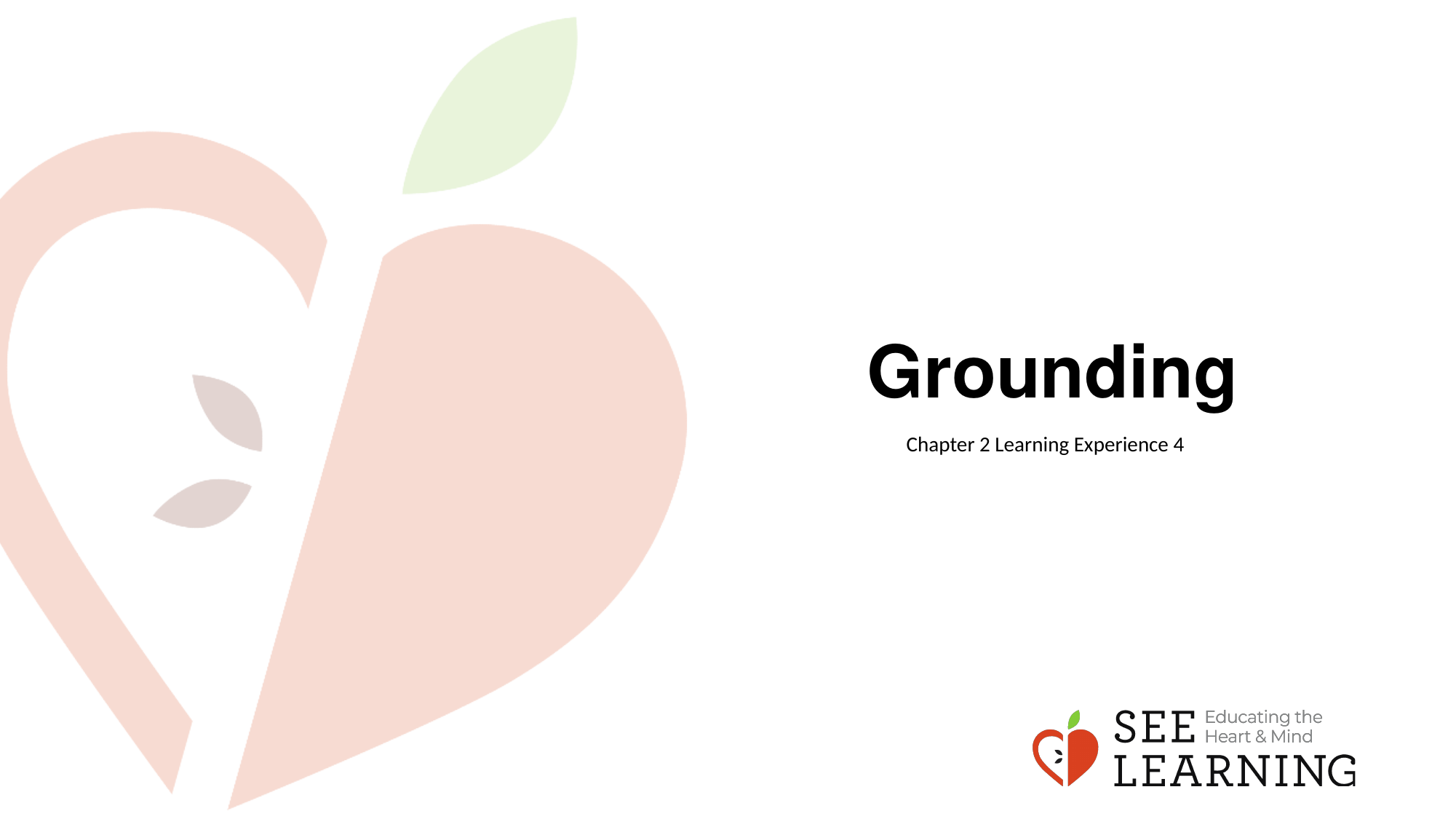

# Grounding
Chapter 2 Learning Experience 4